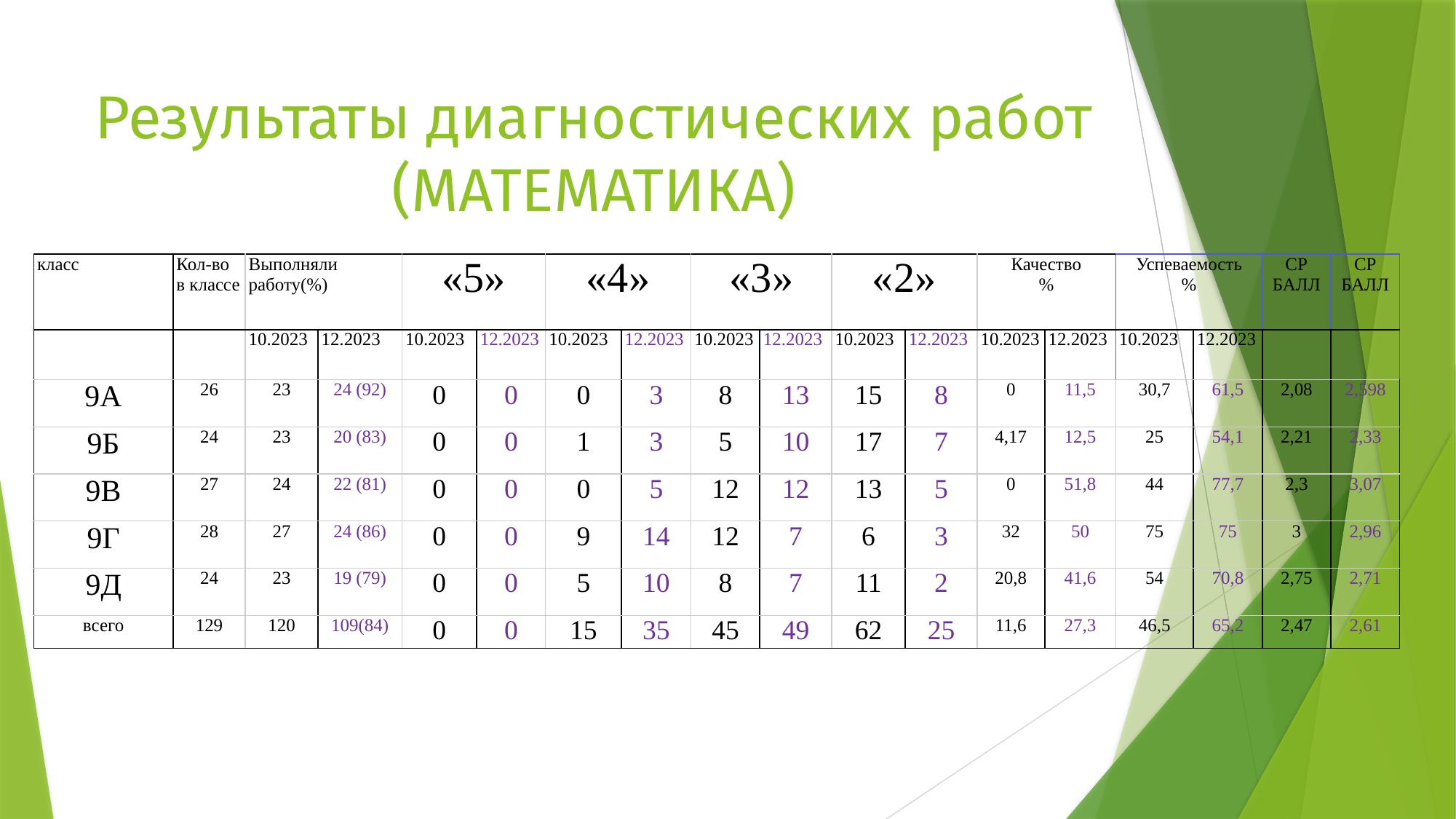

# Результаты диагностических работ (МАТЕМАТИКА)
| класс | Кол-во в классе | Выполняли работу(%) |  | «5» |  | «4» |  | «3» |  | «2» |  | Качество % |  | Успеваемость % |  | СР БАЛЛ | СР БАЛЛ |
| --- | --- | --- | --- | --- | --- | --- | --- | --- | --- | --- | --- | --- | --- | --- | --- | --- | --- |
|  |  | 10.2023 | 12.2023 | 10.2023 | 12.2023 | 10.2023 | 12.2023 | 10.2023 | 12.2023 | 10.2023 | 12.2023 | 10.2023 | 12.2023 | 10.2023 | 12.2023 |  |  |
| 9А | 26 | 23 | 24 (92) | 0 | 0 | 0 | 3 | 8 | 13 | 15 | 8 | 0 | 11,5 | 30,7 | 61,5 | 2,08 | 2,598 |
| 9Б | 24 | 23 | 20 (83) | 0 | 0 | 1 | 3 | 5 | 10 | 17 | 7 | 4,17 | 12,5 | 25 | 54,1 | 2,21 | 2,33 |
| 9В | 27 | 24 | 22 (81) | 0 | 0 | 0 | 5 | 12 | 12 | 13 | 5 | 0 | 51,8 | 44 | 77,7 | 2,3 | 3,07 |
| 9Г | 28 | 27 | 24 (86) | 0 | 0 | 9 | 14 | 12 | 7 | 6 | 3 | 32 | 50 | 75 | 75 | 3 | 2,96 |
| 9Д | 24 | 23 | 19 (79) | 0 | 0 | 5 | 10 | 8 | 7 | 11 | 2 | 20,8 | 41,6 | 54 | 70,8 | 2,75 | 2,71 |
| всего | 129 | 120 | 109(84) | 0 | 0 | 15 | 35 | 45 | 49 | 62 | 25 | 11,6 | 27,3 | 46,5 | 65,2 | 2,47 | 2,61 |